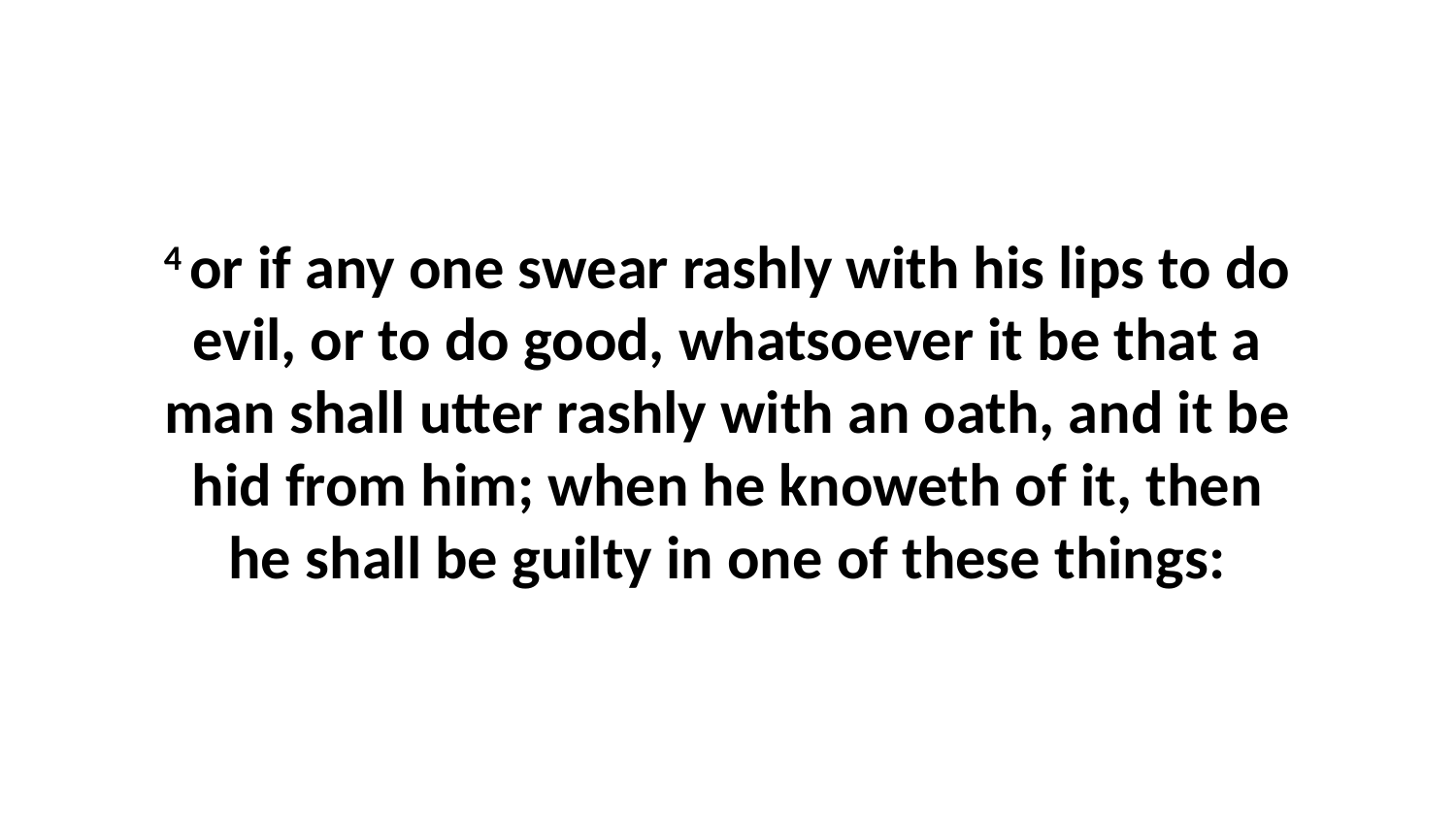

4 or if any one swear rashly with his lips to do evil, or to do good, whatsoever it be that a man shall utter rashly with an oath, and it be hid from him; when he knoweth of it, then he shall be guilty in one of these things: